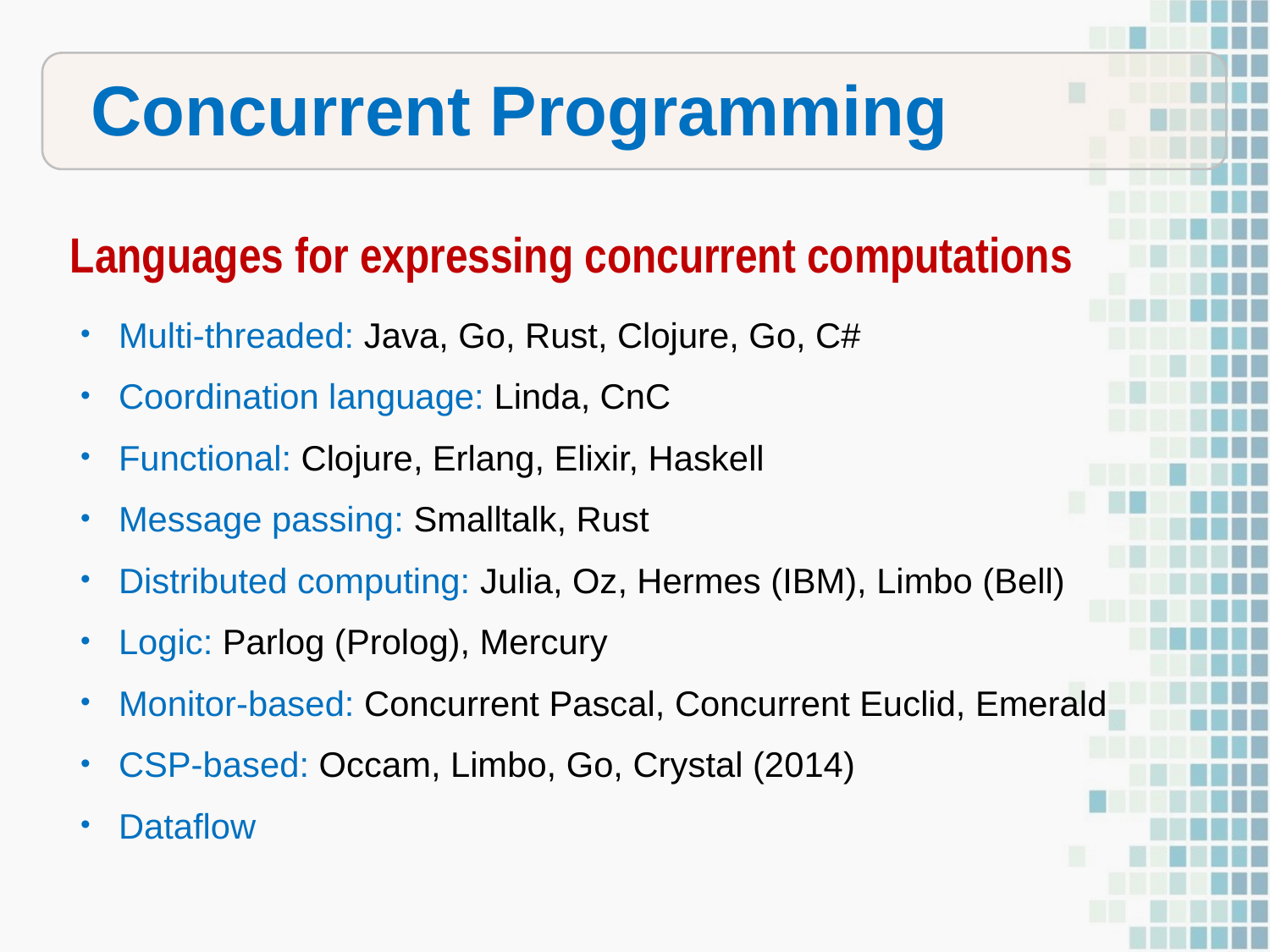

Concurrent Programming

Languages for expressing concurrent computations
Multi-threaded: Java, Go, Rust, Clojure, Go, C#
Coordination language: Linda, CnC
Functional: Clojure, Erlang, Elixir, Haskell
Message passing: Smalltalk, Rust
Distributed computing: Julia, Oz, Hermes (IBM), Limbo (Bell)
Logic: Parlog (Prolog), Mercury
Monitor-based: Concurrent Pascal, Concurrent Euclid, Emerald
CSP-based: Occam, Limbo, Go, Crystal (2014)
Dataflow